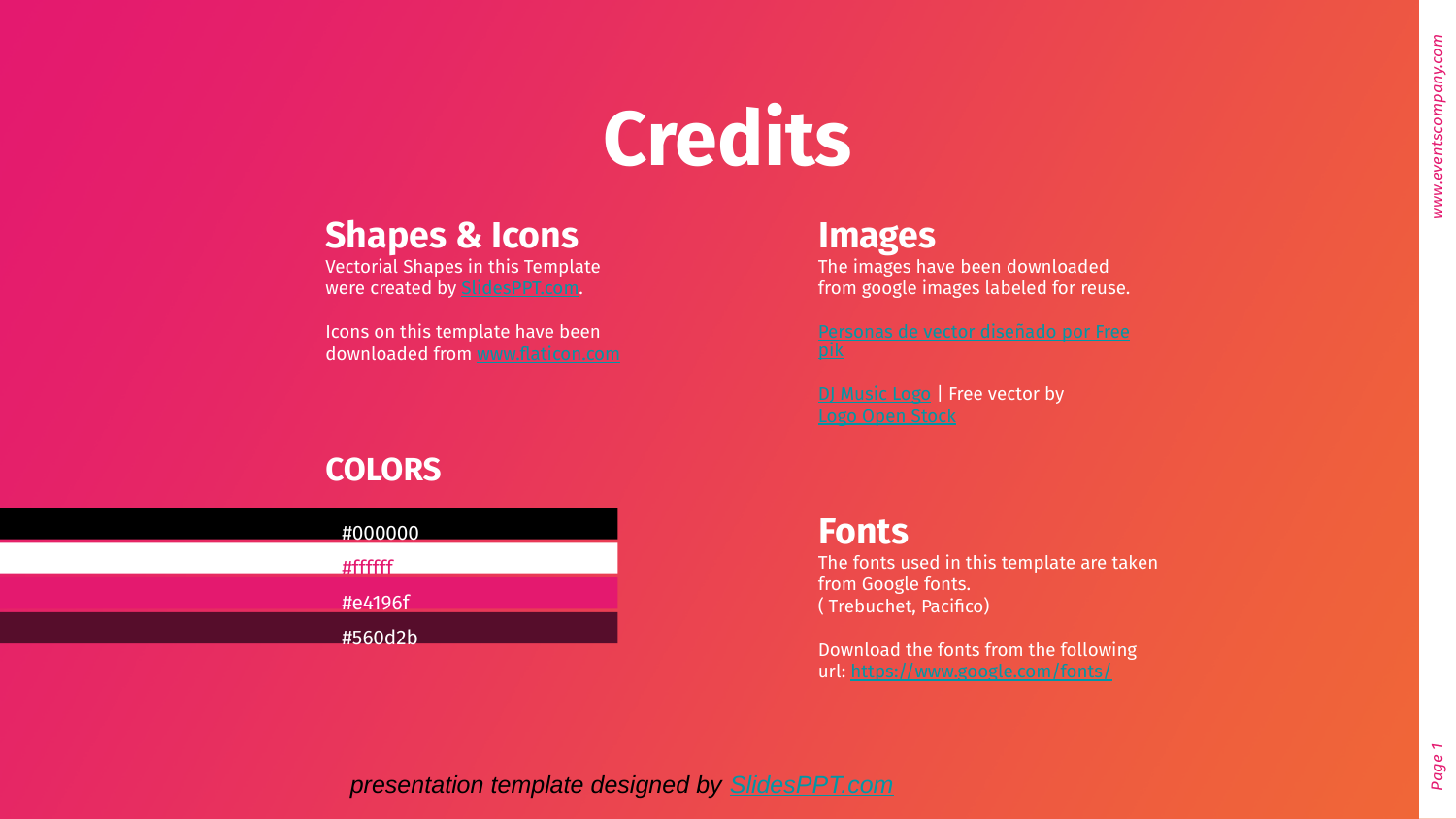

Credits
www.eventscompany.com
Shapes & Icons

Images

Vectorial Shapes in this Template were created by SlidesPPT.com.

Icons on this template have been downloaded from www.flaticon.com
The images have been downloaded from google images labeled for reuse.

Personas de vector diseñado por Freepik

DJ Music Logo | Free vector by Logo Open Stock

COLORS
Fonts

#000000

#ffffff
The fonts used in this template are taken from Google fonts.
( Trebuchet, Pacifico)

Download the fonts from the following url: https://www.google.com/fonts/

#e4196f

#560d2b

Page 1
presentation template designed by SlidesPPT.com